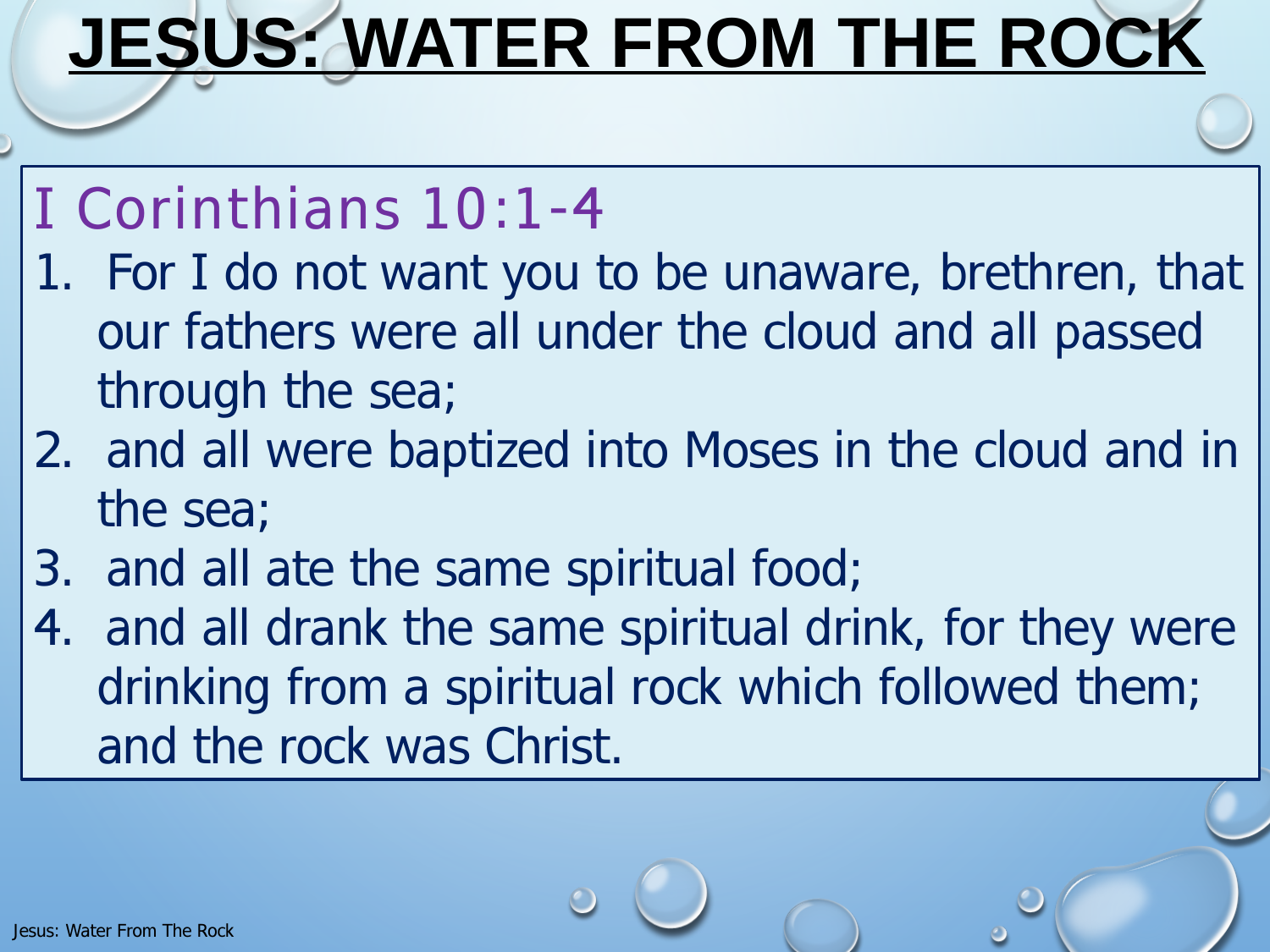

# Jesus: Water From The Rock
I Corinthians 10:1-4
1.  For I do not want you to be unaware, brethren, that our fathers were all under the cloud and all passed through the sea;
2.  and all were baptized into Moses in the cloud and in the sea;
3.  and all ate the same spiritual food;
4.  and all drank the same spiritual drink, for they were drinking from a spiritual rock which followed them; and the rock was Christ.
Jesus: Water From The Rock